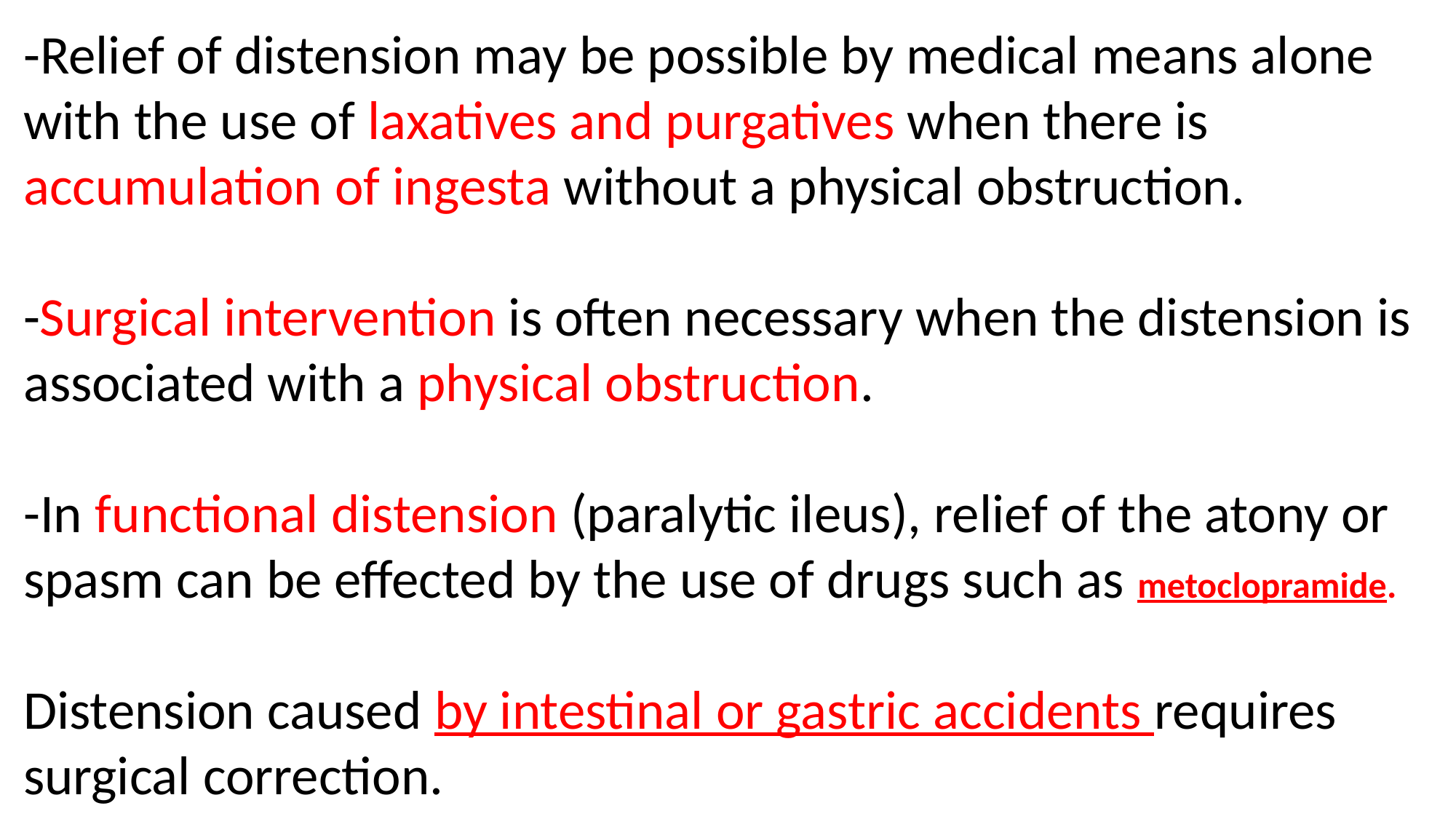

-Relief of distension may be possible by medical means alone with the use of laxatives and purgatives when there is accumulation of ingesta without a physical obstruction.

-Surgical intervention is often necessary when the distension is associated with a physical obstruction.

-In functional distension (paralytic ileus), relief of the atony or spasm can be effected by the use of drugs such as metoclopramide.

Distension caused by intestinal or gastric accidents requires surgical correction.